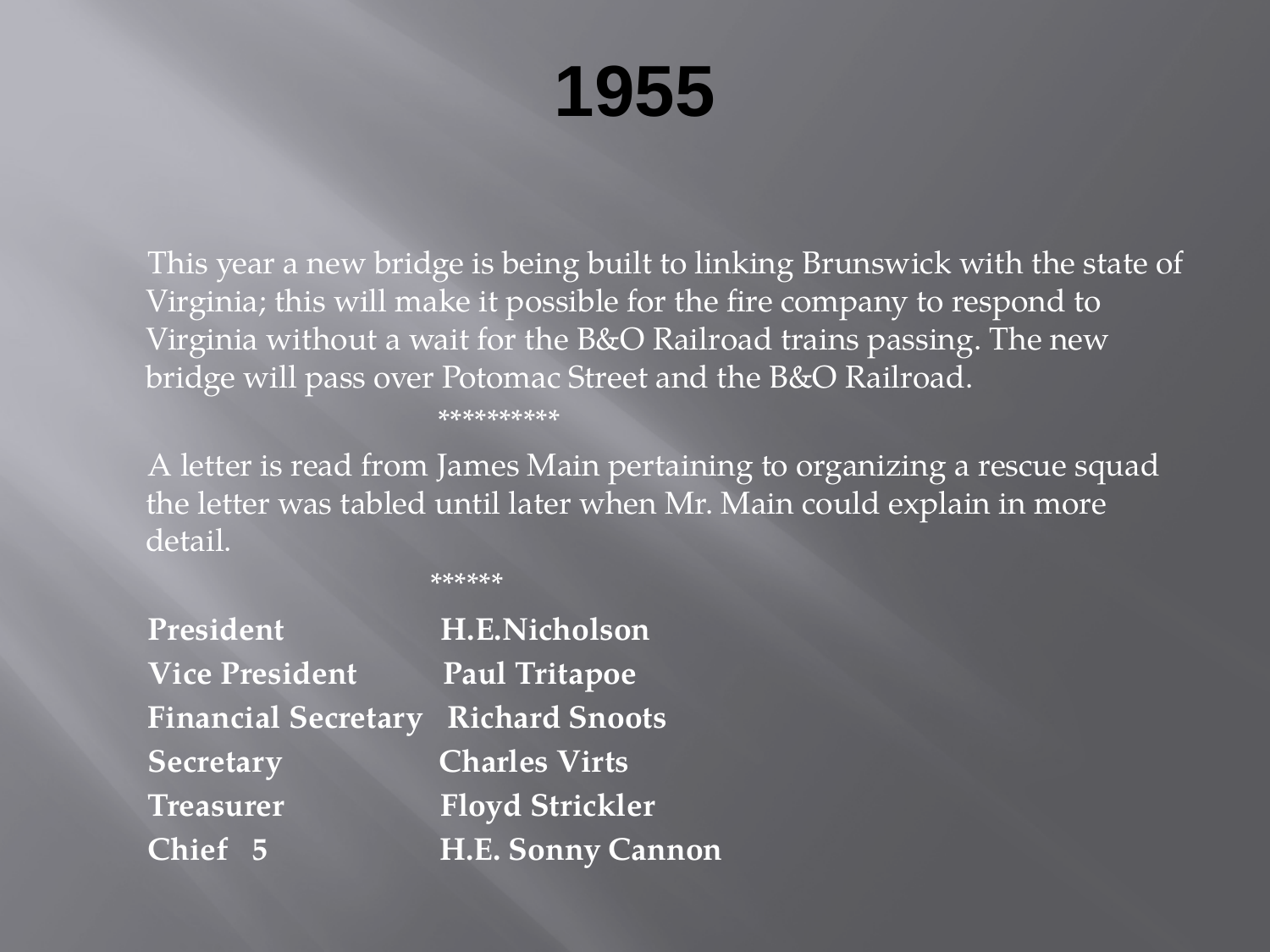

# 1955

       This year a new bridge is being built to linking Brunswick with the state of Virginia; this will make it possible for the fire company to respond to Virginia without a wait for the B&O Railroad trains passing. The new bridge will pass over Potomac Street and the B&O Railroad.
                                            **********
       A letter is read from James Main pertaining to organizing a rescue squad the letter was tabled until later when Mr. Main could explain in more detail.
                                           ******
       President                    H.E.Nicholson
       Vice President           Paul Tritapoe
       Financial Secretary   Richard Snoots
       Secretary                    Charles Virts
       Treasurer                    Floyd Strickler
       Chief   5                      H.E. Sonny Cannon